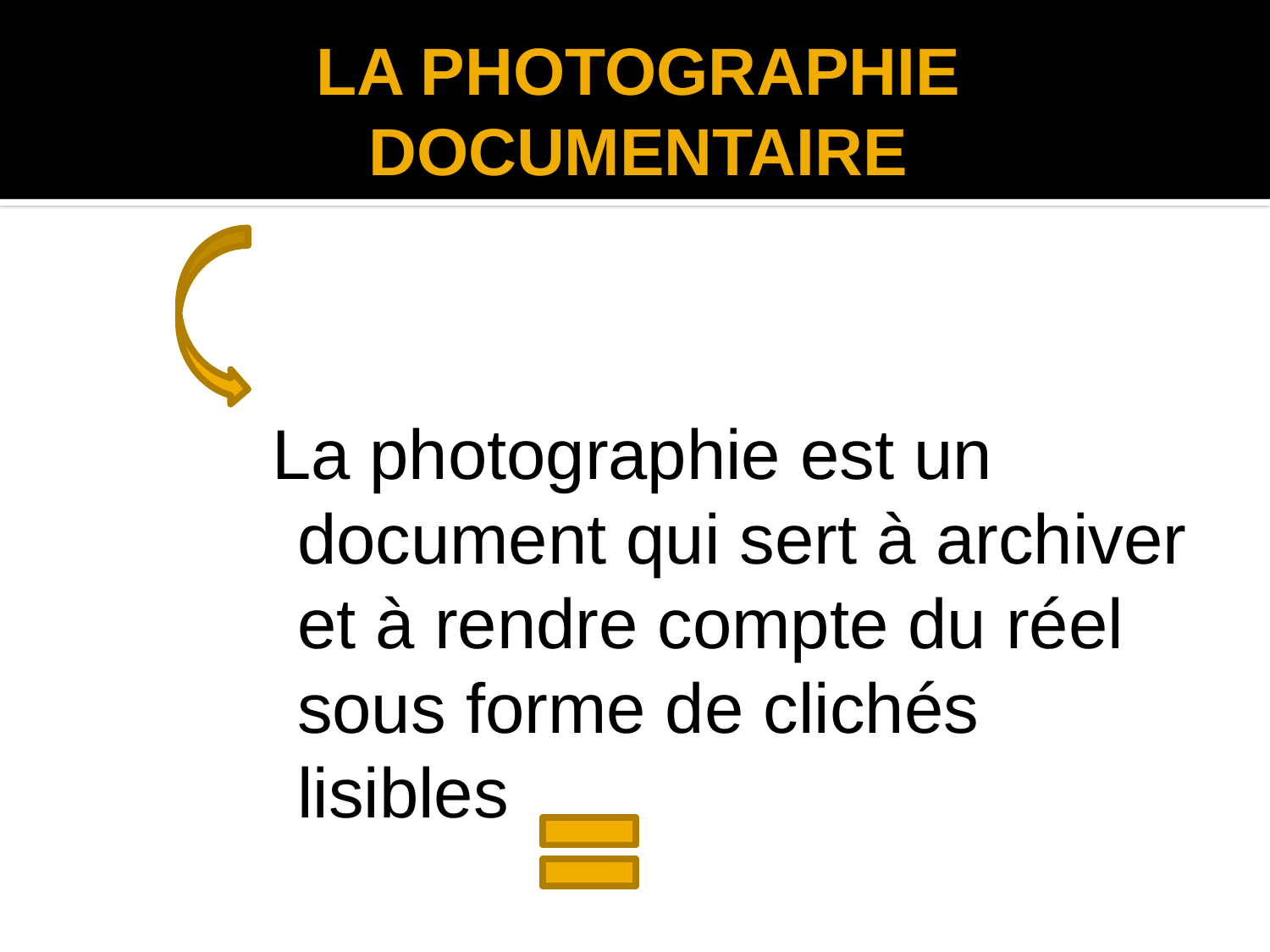

# LA PHOTOGRAPHIE DOCUMENTAIRE

La photographie est un document qui sert à archiver et à rendre compte du réel sous forme de clichés lisibles